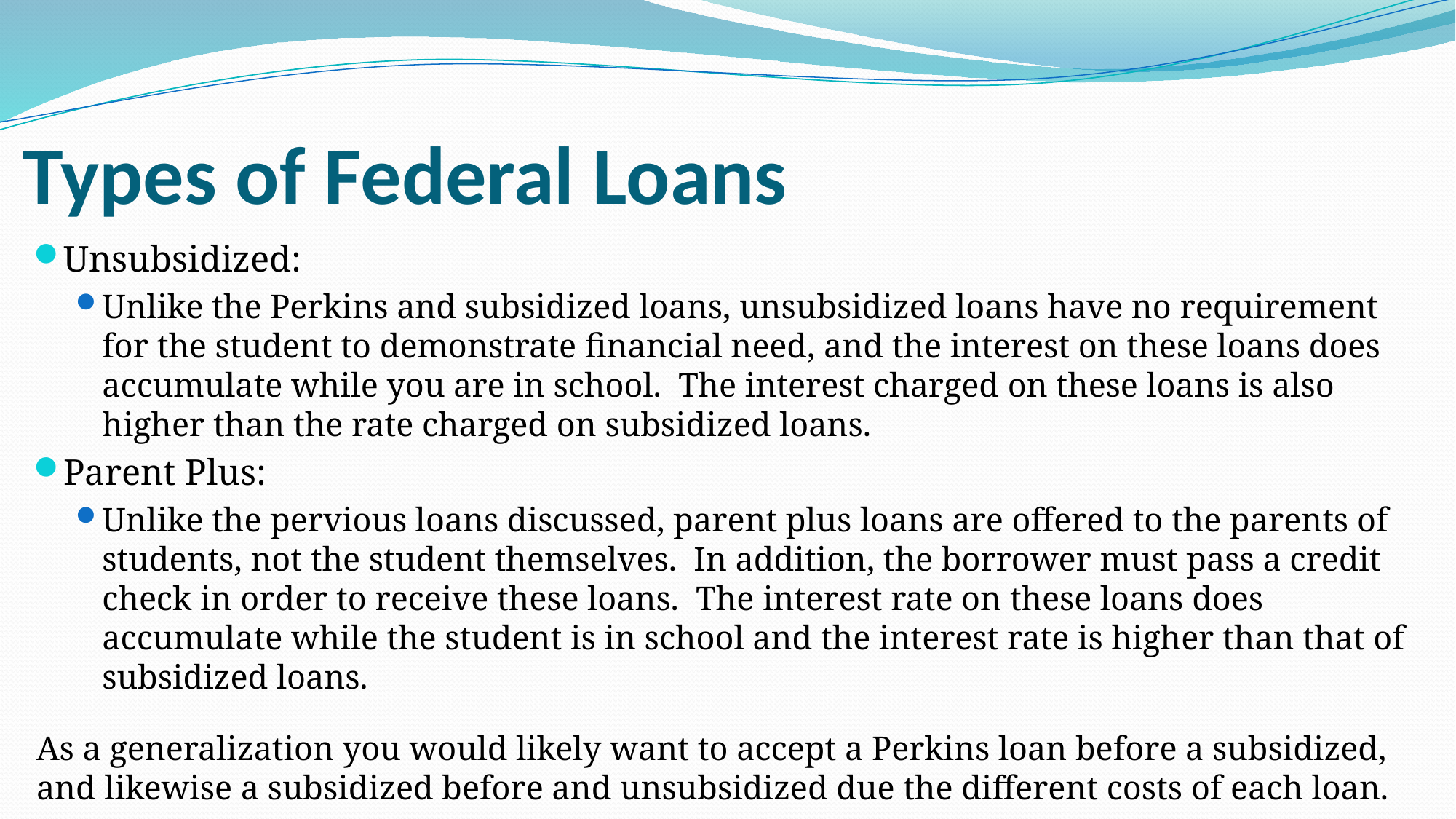

# Types of Federal Loans
Unsubsidized:
Unlike the Perkins and subsidized loans, unsubsidized loans have no requirement for the student to demonstrate financial need, and the interest on these loans does accumulate while you are in school.  The interest charged on these loans is also higher than the rate charged on subsidized loans.
Parent Plus:
Unlike the pervious loans discussed, parent plus loans are offered to the parents of students, not the student themselves.  In addition, the borrower must pass a credit check in order to receive these loans.  The interest rate on these loans does accumulate while the student is in school and the interest rate is higher than that of subsidized loans.

As a generalization you would likely want to accept a Perkins loan before a subsidized, and likewise a subsidized before and unsubsidized due the different costs of each loan.